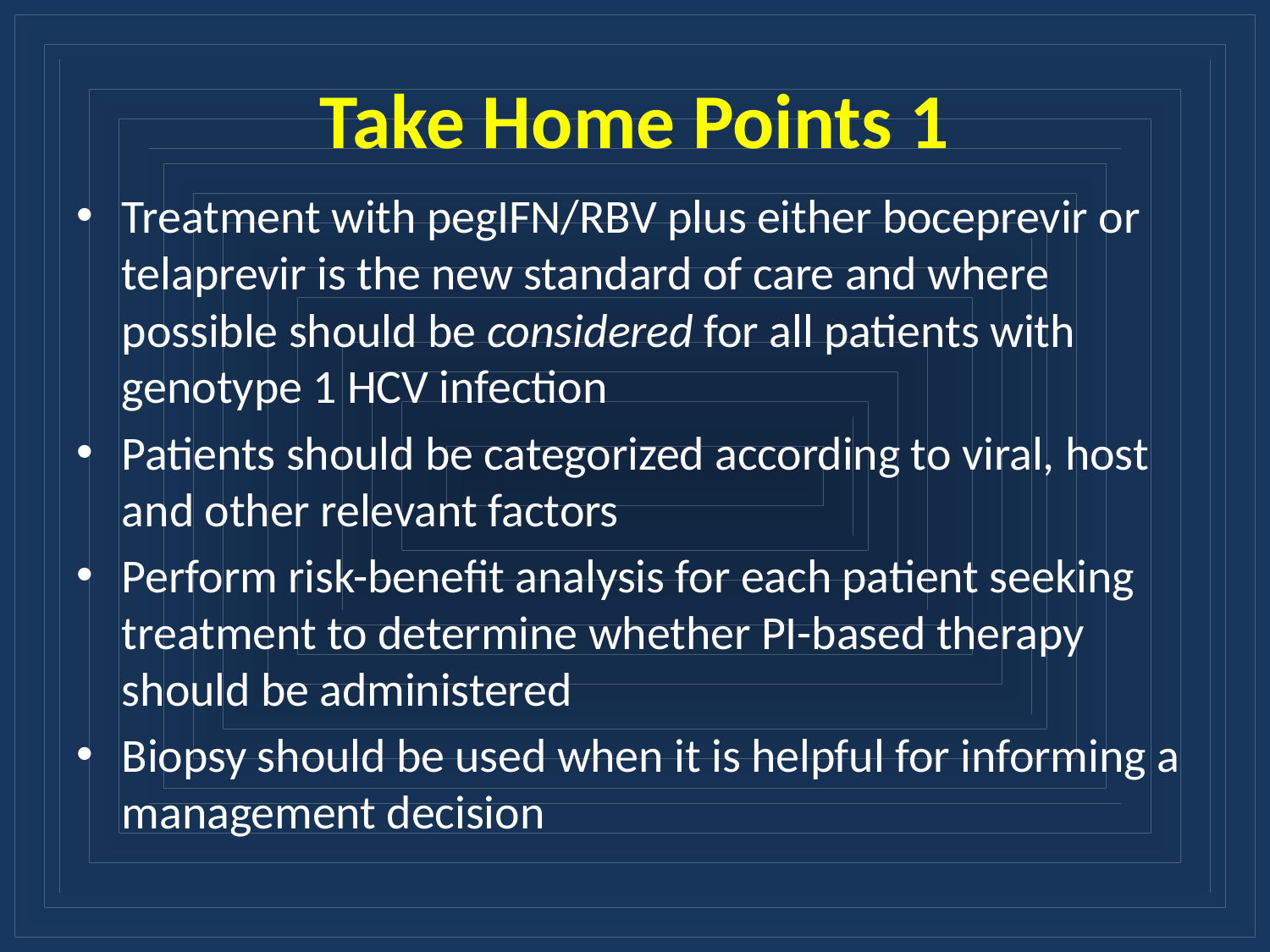

# Take Home Points 1
Treatment with pegIFN/RBV plus either boceprevir or telaprevir is the new standard of care and where possible should be considered for all patients with genotype 1 HCV infection
Patients should be categorized according to viral, host and other relevant factors
Perform risk-benefit analysis for each patient seeking treatment to determine whether PI-based therapy should be administered
Biopsy should be used when it is helpful for informing a management decision